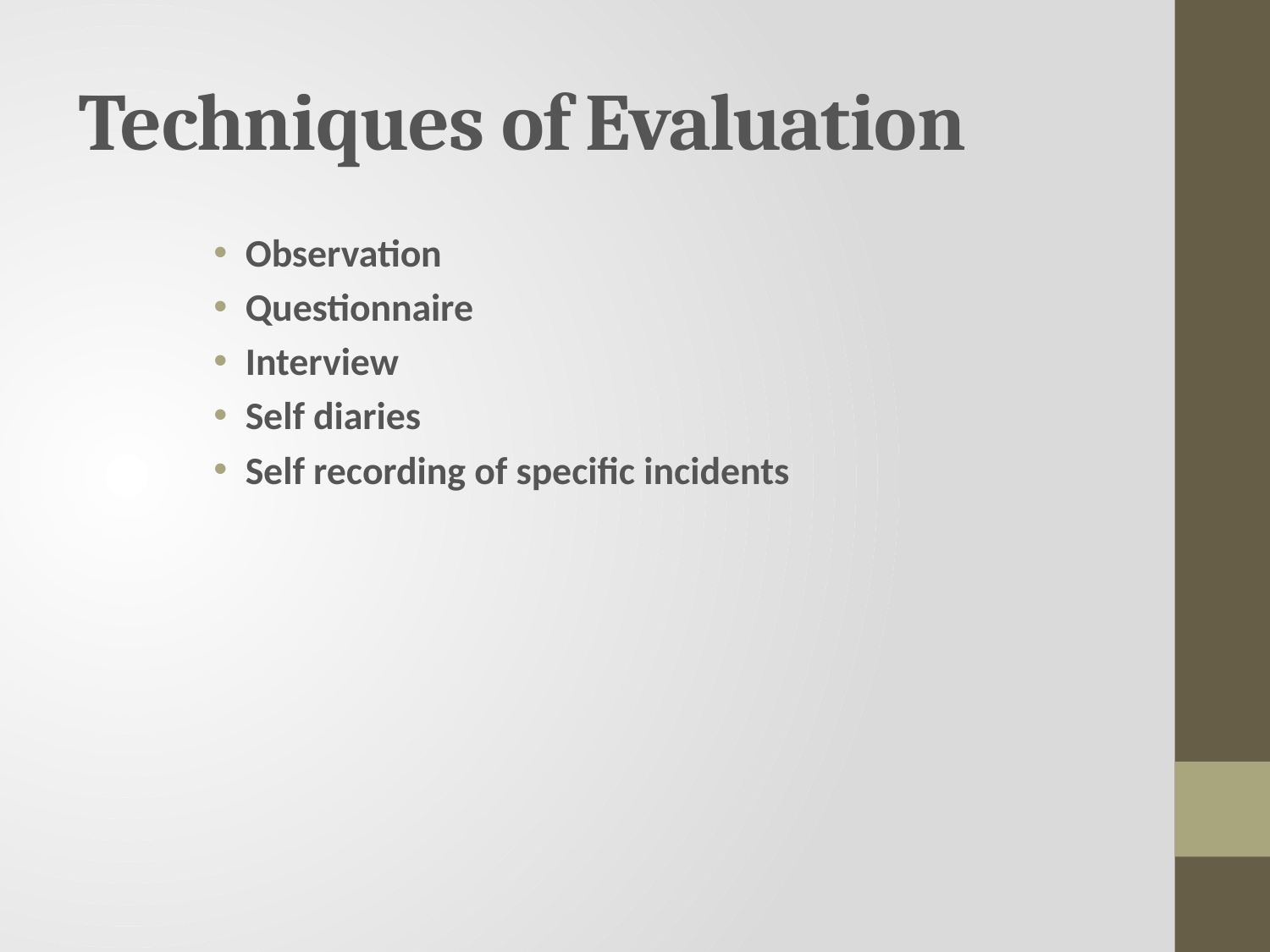

# Techniques of Evaluation
Observation
Questionnaire
Interview
Self diaries
Self recording of specific incidents